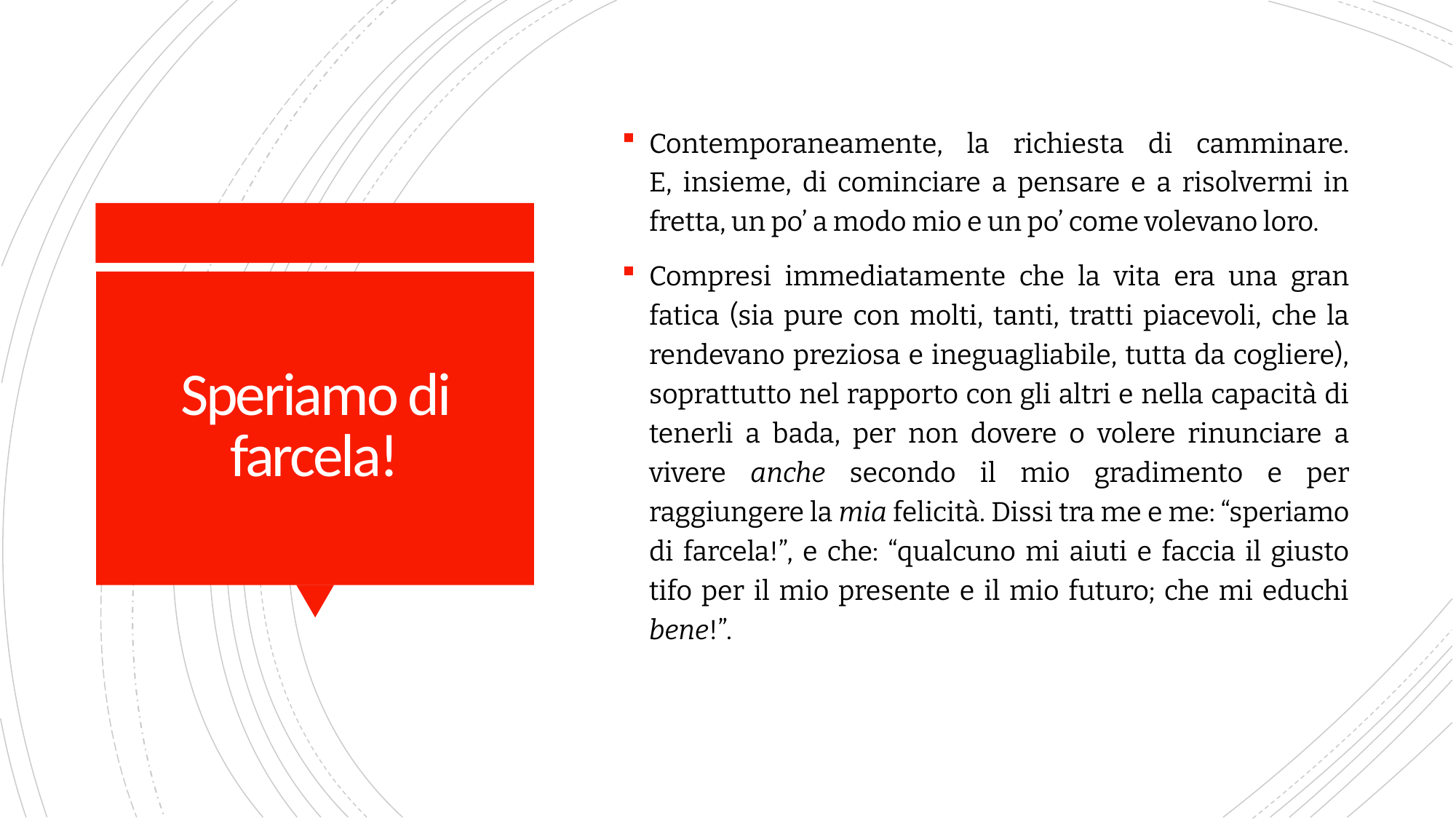

Contemporaneamente, la richiesta di camminare.
E, insieme, di cominciare a pensare e a risolvermi in fretta, un po’ a modo mio e un po’ come volevano loro.
Compresi immediatamente che la vita era una gran fatica (sia pure con molti, tanti, tratti piacevoli, che la rendevano preziosa e ineguagliabile, tutta da cogliere), soprattutto nel rapporto con gli altri e nella capacità di tenerli a bada, per non dovere o volere rinunciare a vivere anche secondo il mio gradimento e per raggiungere la mia felicità. Dissi tra me e me: “speriamo di farcela!”, e che: “qualcuno mi aiuti e faccia il giusto tifo per il mio presente e il mio futuro; che mi educhi bene!”.

# Speriamo di farcela!